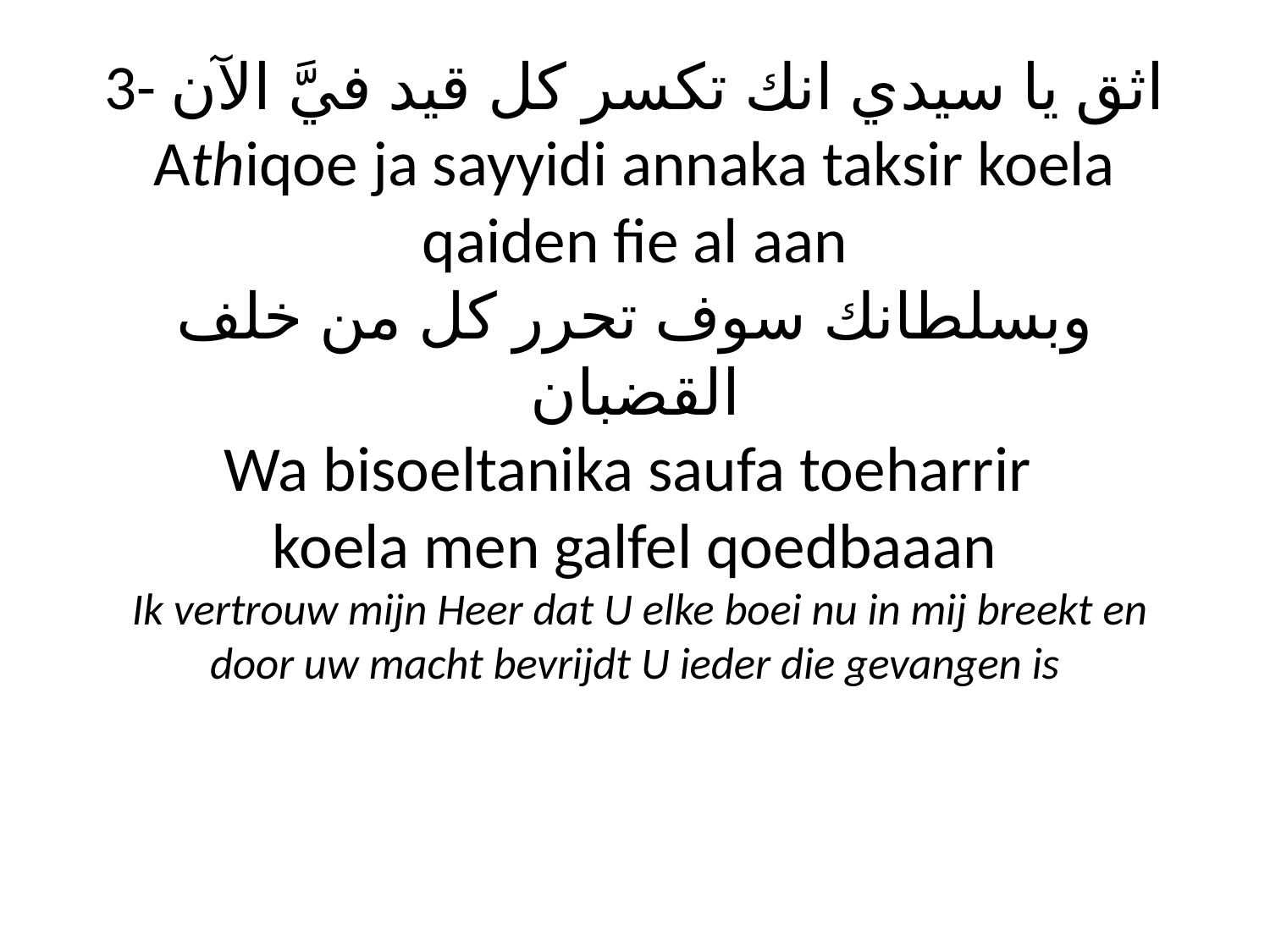

# 3- اثق يا سيدي انك تكسر كل قيد فيَّ الآن Athiqoe ja sayyidi annaka taksir koela qaiden fie al aan وبسلطانك سوف تحرر كل من خلف القضبان Wa bisoeltanika saufa toeharrir koela men galfel qoedbaaan Ik vertrouw mijn Heer dat U elke boei nu in mij breekt en door uw macht bevrijdt U ieder die gevangen is